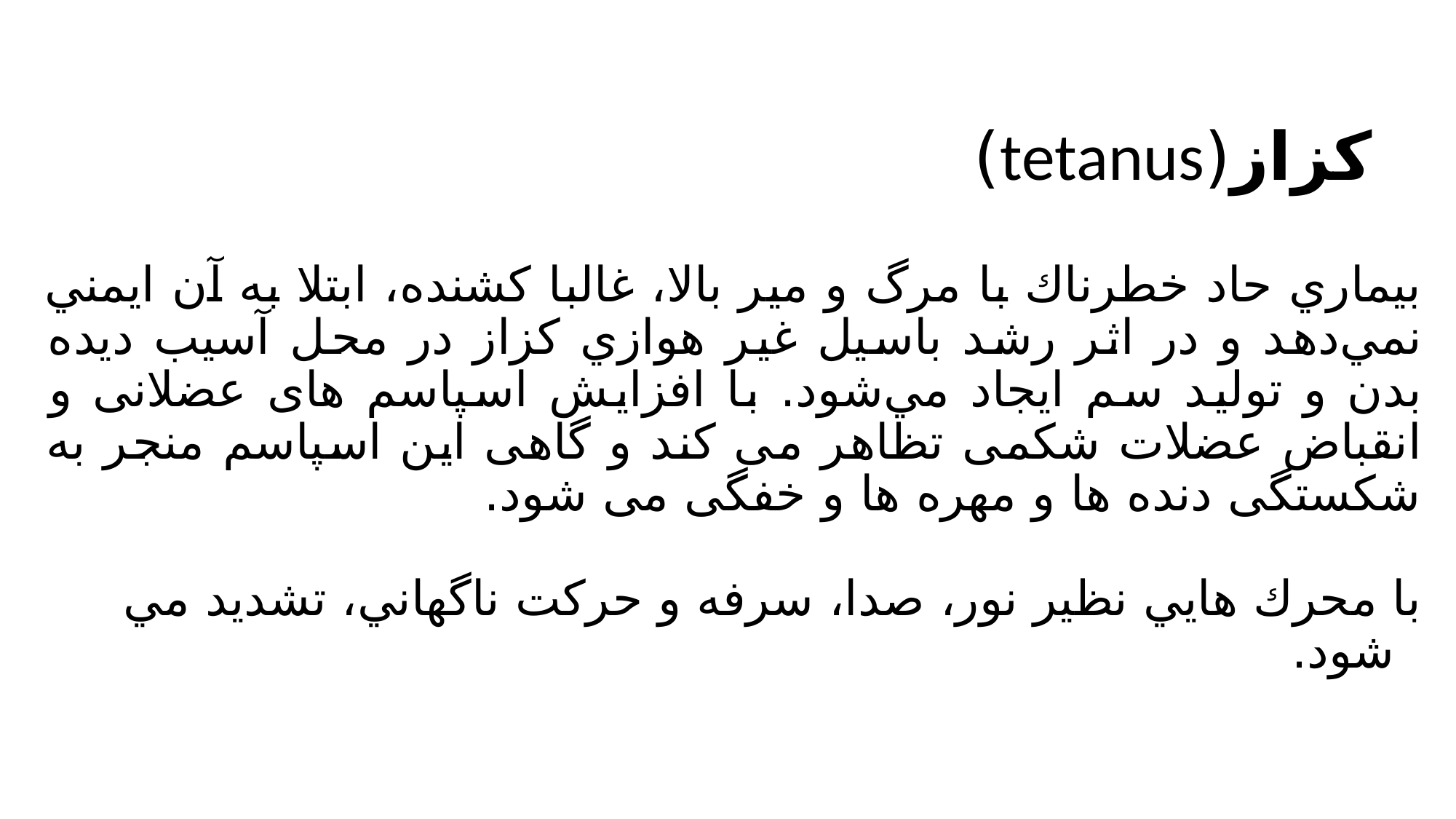

# کزاز(tetanus)
بيماري حاد خطرناك با مرگ و مير بالا، غالبا كشنده، ابتلا به آن ايمني نمي‌دهد و در اثر رشد باسيل غير هوازي كزاز در محل آسيب ديده بدن و توليد سم ايجاد مي‌شود. با افزایش اسپاسم های عضلانی و انقباض عضلات شکمی تظاهر می کند و گاهی این اسپاسم منجر به شکستگی دنده ها و مهره ها و خفگی می شود.

با محرك هايي نظير نور، صدا، سرفه و حركت ناگهاني، تشديد مي شود.